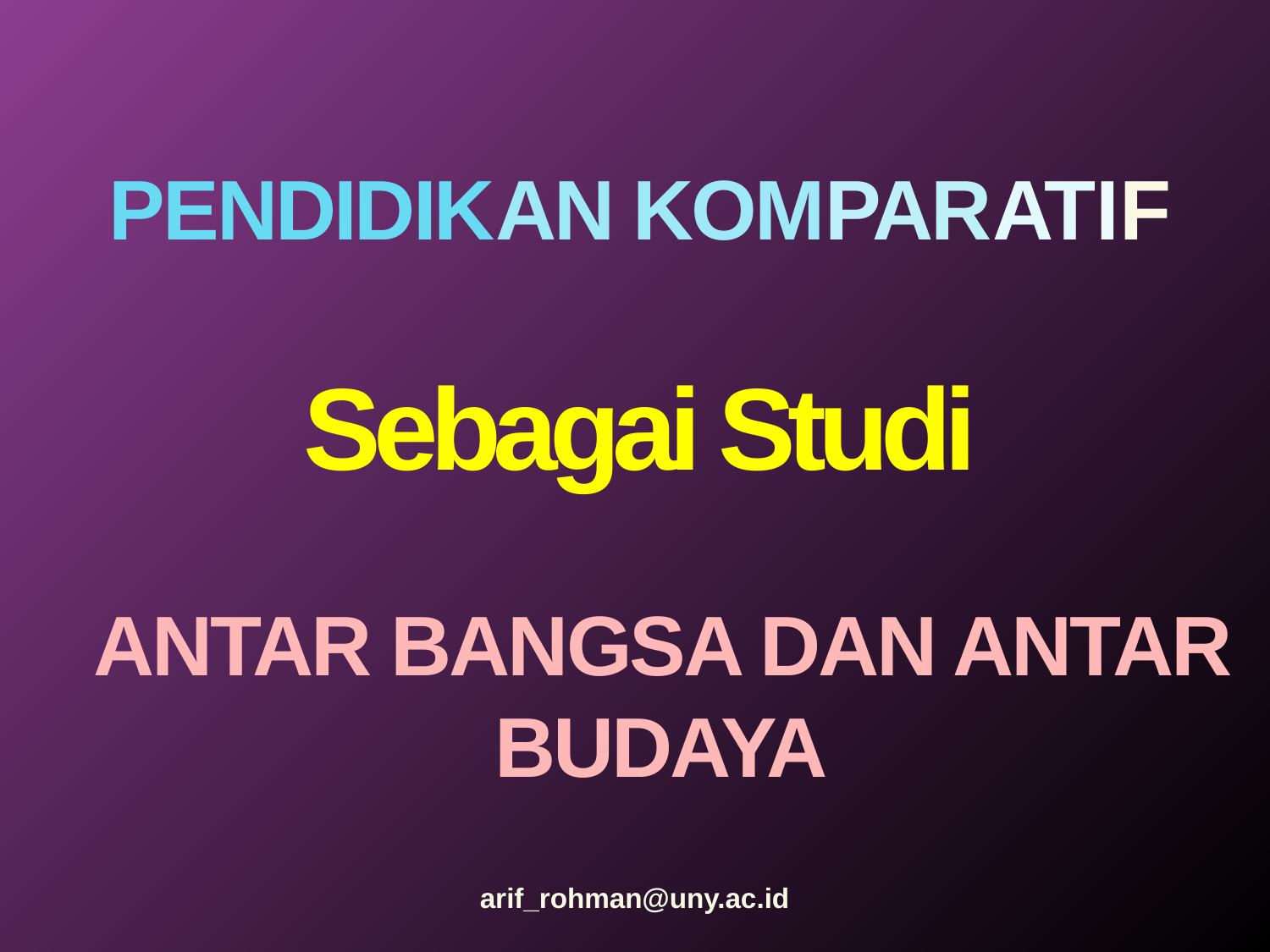

PENDIDIKAN KOMPARATIF
# Sebagai Studi
ANTAR BANGSA DAN ANTAR BUDAYA
arif_rohman@uny.ac.id